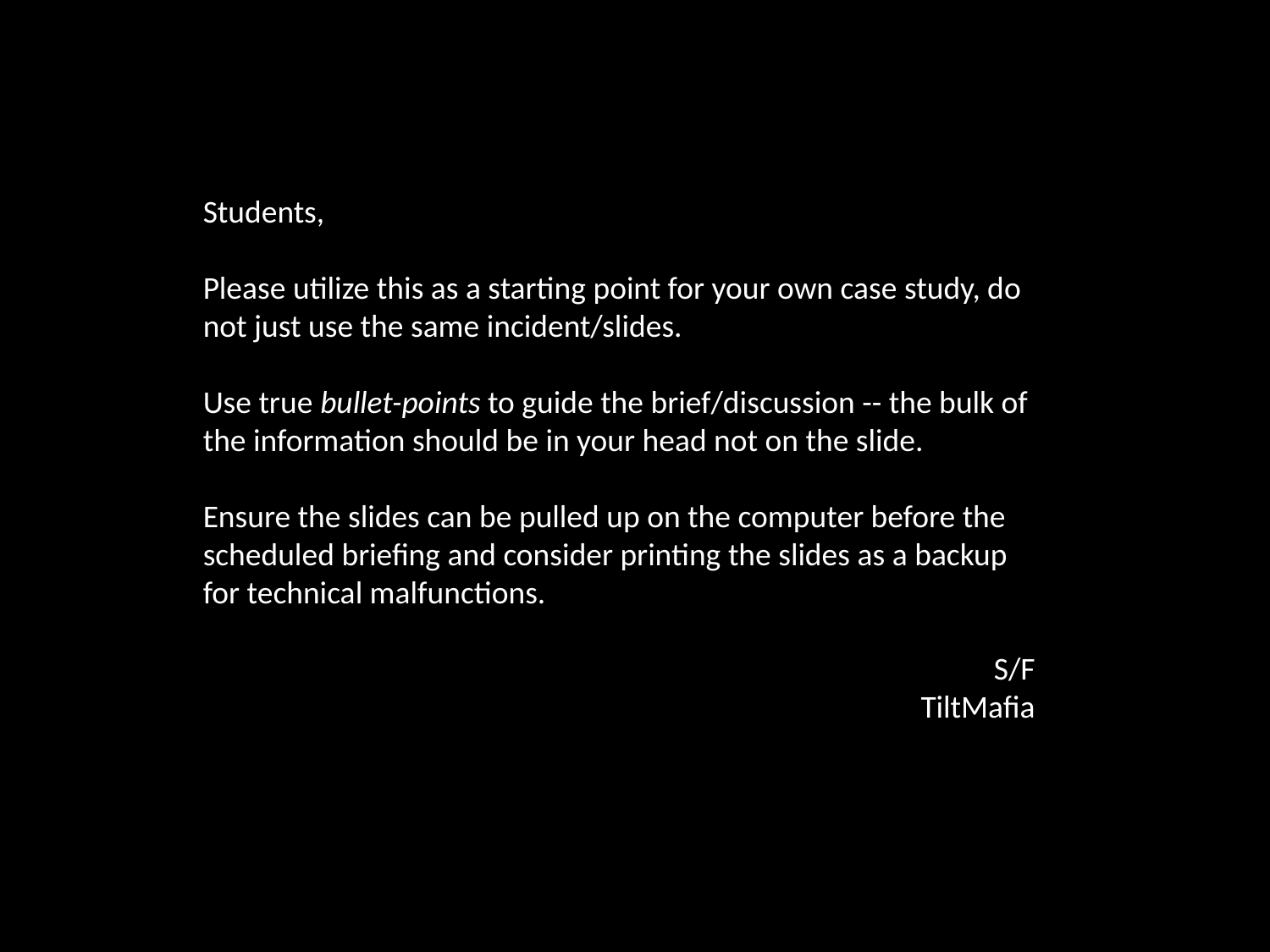

Students,

Please utilize this as a starting point for your own case study, do not just use the same incident/slides.

Use true bullet-points to guide the brief/discussion -- the bulk of the information should be in your head not on the slide.

Ensure the slides can be pulled up on the computer before the scheduled briefing and consider printing the slides as a backup for technical malfunctions.

S/F
TiltMafia